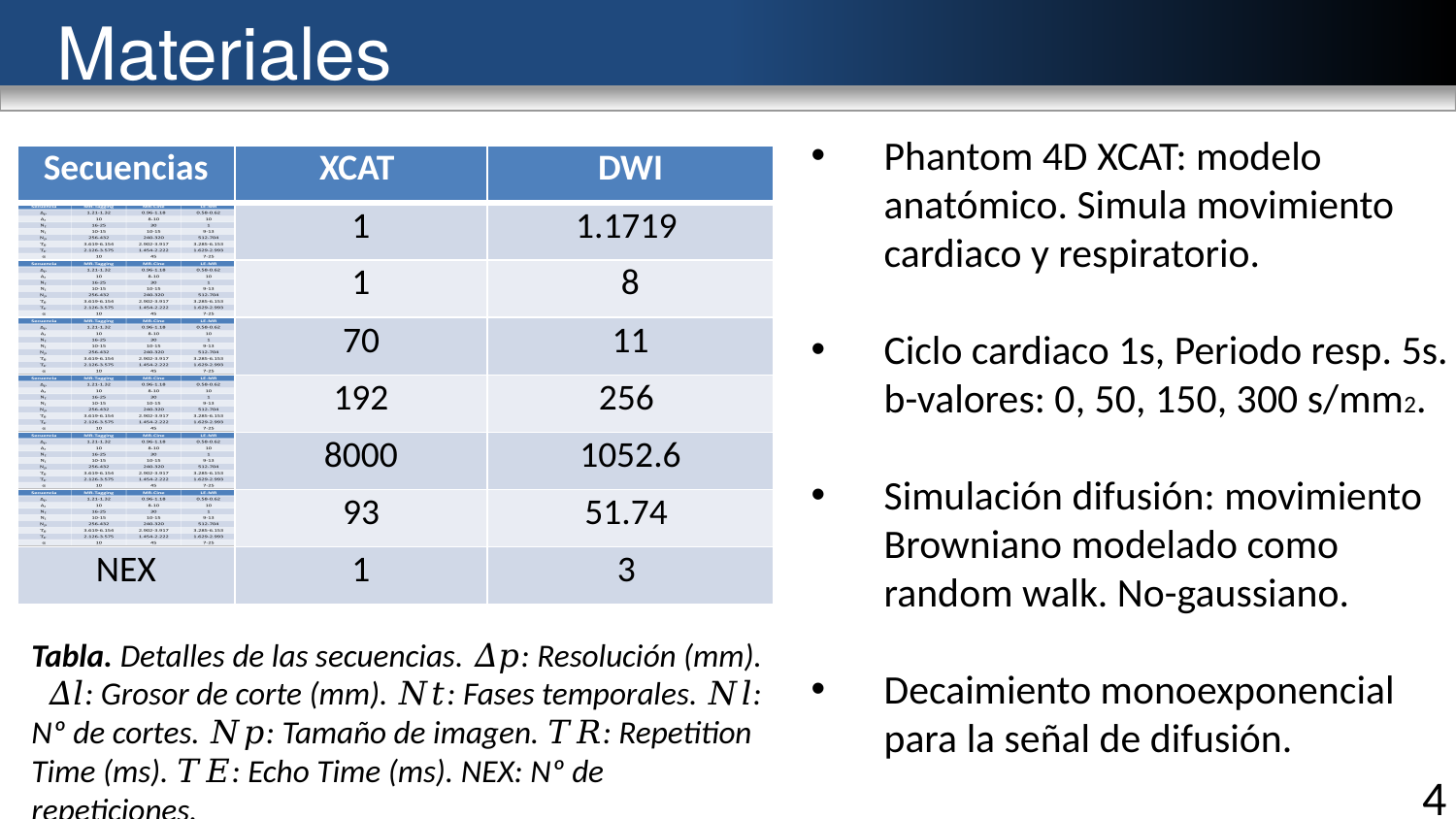

# Materiales
Phantom 4D XCAT: modelo anatómico. Simula movimiento cardiaco y respiratorio.

Ciclo cardiaco 1s, Periodo resp. 5s.  b-valores: 0, 50, 150, 300 s/mm2.

Simulación difusión: movimiento Browniano modelado como random walk. No-gaussiano.

Decaimiento monoexponencial para la señal de difusión.
| Secuencias | XCAT | DWI |
| --- | --- | --- |
|  | 1 | 1.1719 |
|  | 1 | 8 |
|  | 70 | 11 |
|  | 192 | 256 |
|  | 8000 | 1052.6 |
|  | 93 | 51.74 |
| NEX | 1 | 3 |
Tabla. Detalles de las secuencias. 𝛥𝑝: Resolución (mm).    𝛥𝑙: Grosor de corte (mm). 𝑁𝑡: Fases temporales. 𝑁𝑙: Nº de cortes. 𝑁𝑝: Tamaño de imagen. 𝑇𝑅: Repetition Time (ms). 𝑇𝐸: Echo Time (ms). NEX: Nº de repeticiones.
4